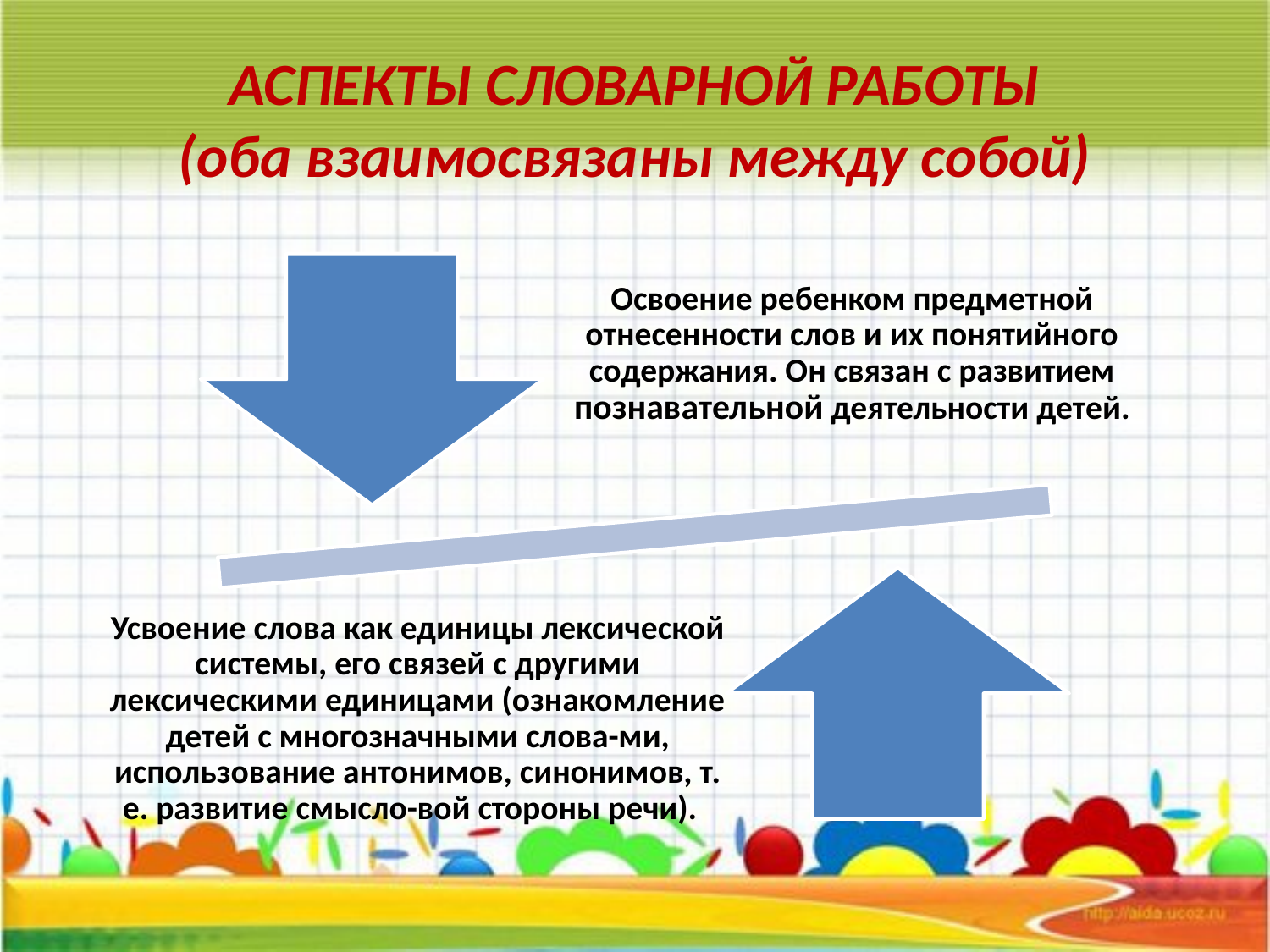

# АСПЕКТЫ СЛОВАРНОЙ РАБОТЫ (оба взаимосвязаны между собой)
Освоение ребенком предметной отнесенности слов и их понятийного содержания. Он связан с развитием познавательной деятельности детей.
Усвоение слова как единицы лексической системы, его связей с другими лексическими единицами (ознакомление детей с многозначными слова-ми, использование антонимов, синонимов, т. е. развитие смысло-вой стороны речи).